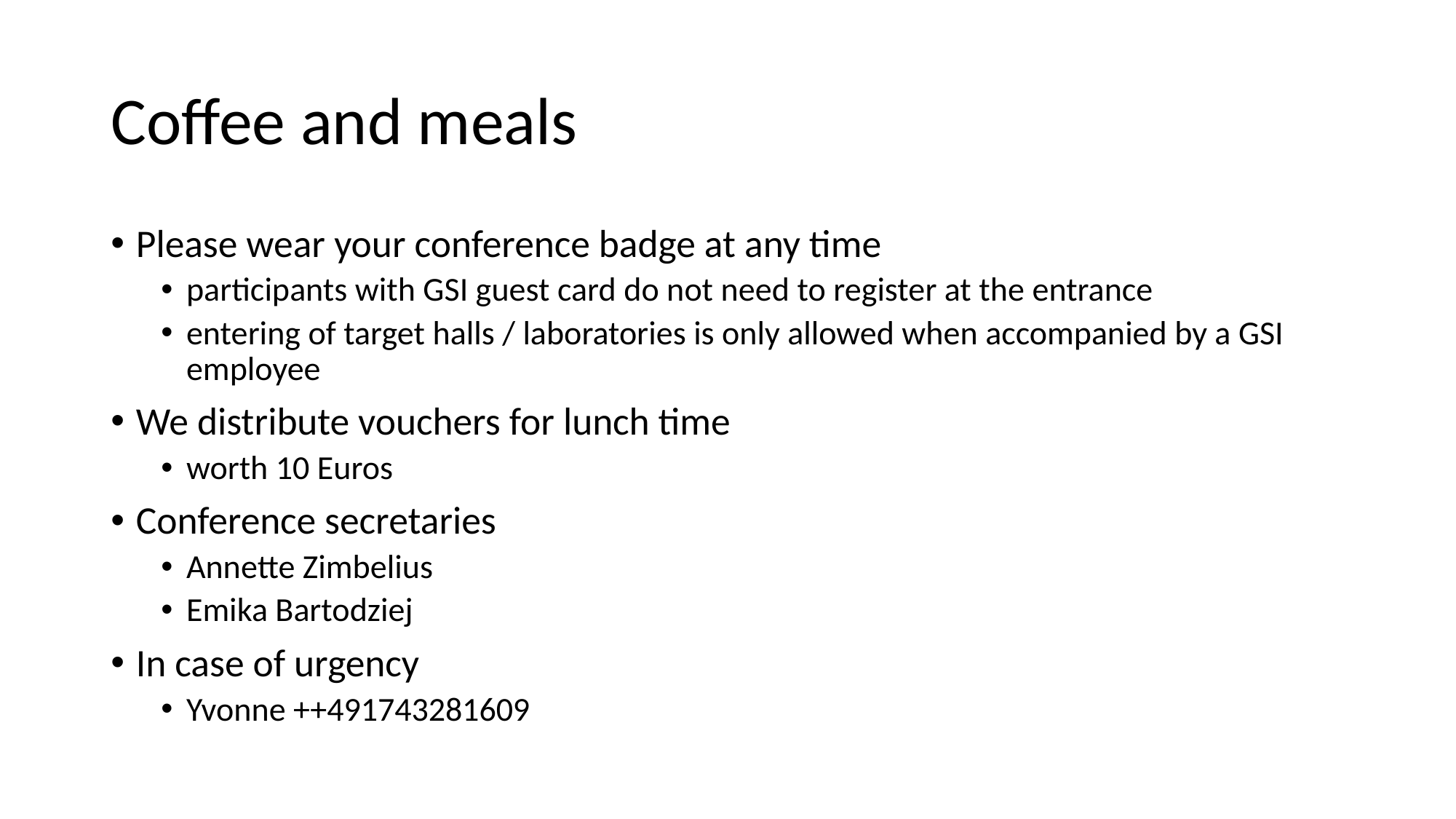

# Coffee and meals
Please wear your conference badge at any time
participants with GSI guest card do not need to register at the entrance
entering of target halls / laboratories is only allowed when accompanied by a GSI employee
We distribute vouchers for lunch time
worth 10 Euros
Conference secretaries
Annette Zimbelius
Emika Bartodziej
In case of urgency
Yvonne ++491743281609